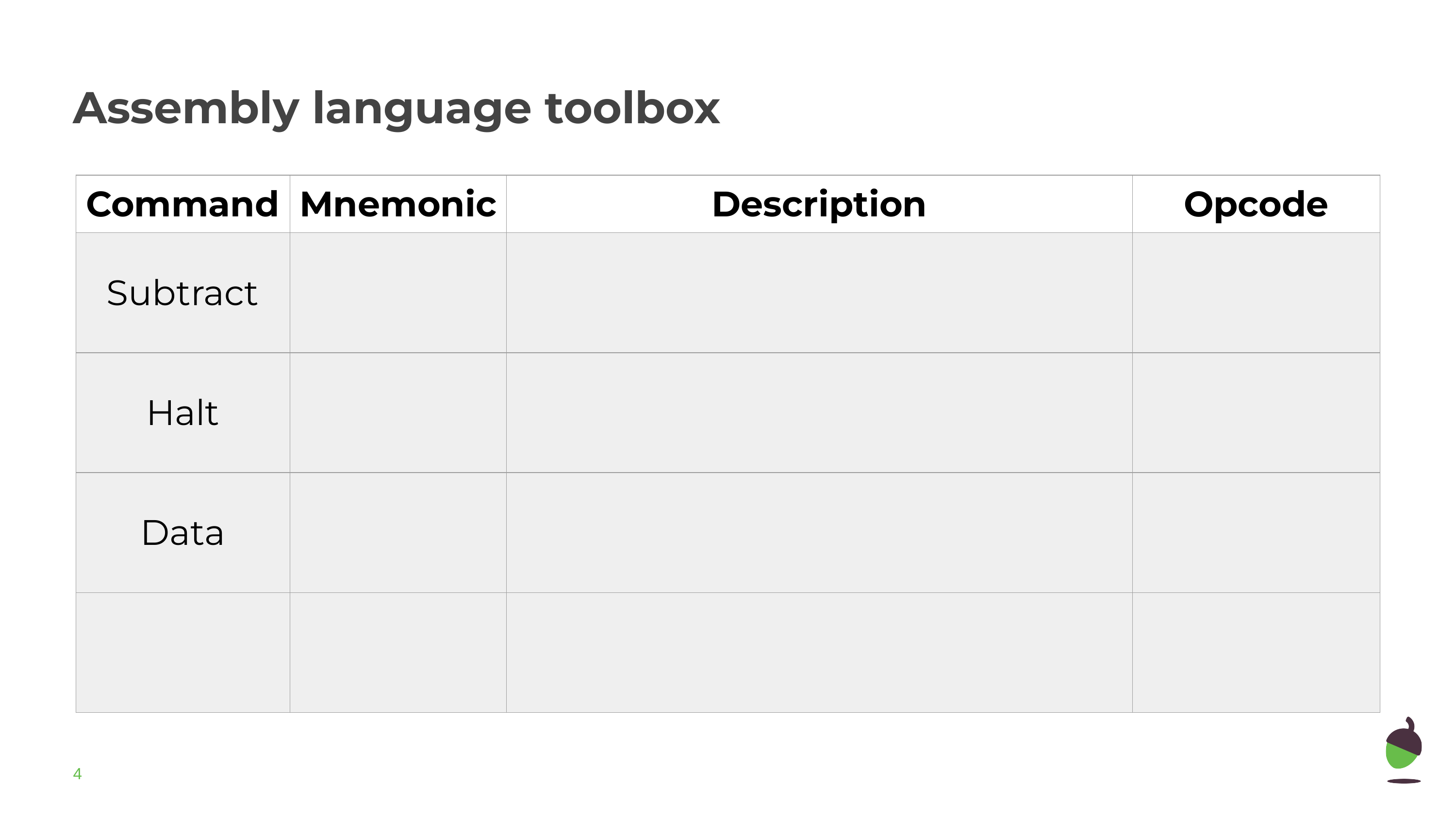

# Assembly language toolbox
| Command | Mnemonic | Description | Opcode |
| --- | --- | --- | --- |
| Subtract |  |  |  |
| Halt |  |  |  |
| Data |  |  |  |
|  |  |  |  |
4